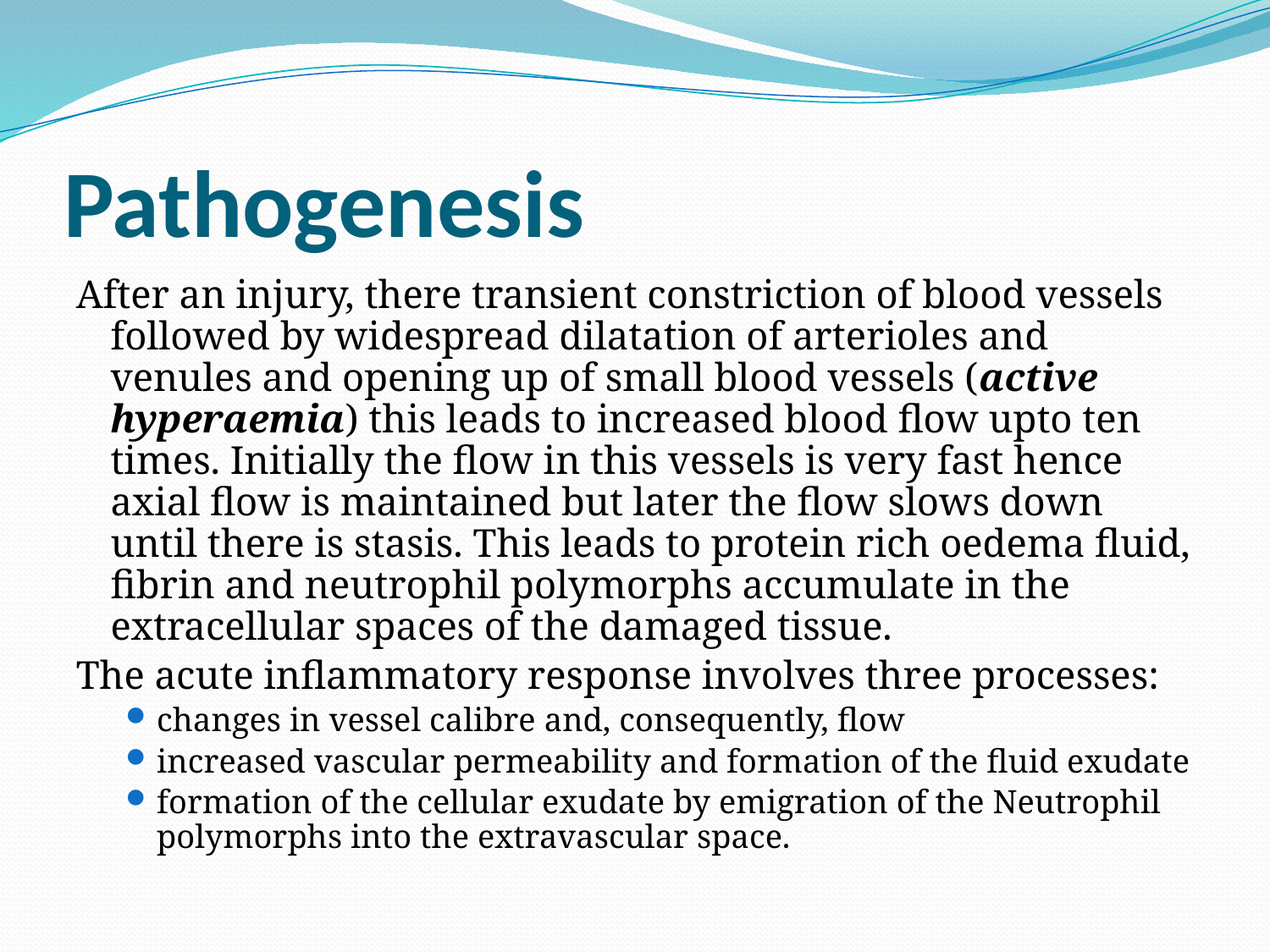

# Pathogenesis
After an injury, there transient constriction of blood vessels followed by widespread dilatation of arterioles and venules and opening up of small blood vessels (active hyperaemia) this leads to increased blood flow upto ten times. Initially the flow in this vessels is very fast hence axial flow is maintained but later the flow slows down until there is stasis. This leads to protein rich oedema fluid, fibrin and neutrophil polymorphs accumulate in the extracellular spaces of the damaged tissue.
The acute inflammatory response involves three processes:
changes in vessel calibre and, consequently, flow
increased vascular permeability and formation of the fluid exudate
formation of the cellular exudate by emigration of the Neutrophil polymorphs into the extravascular space.